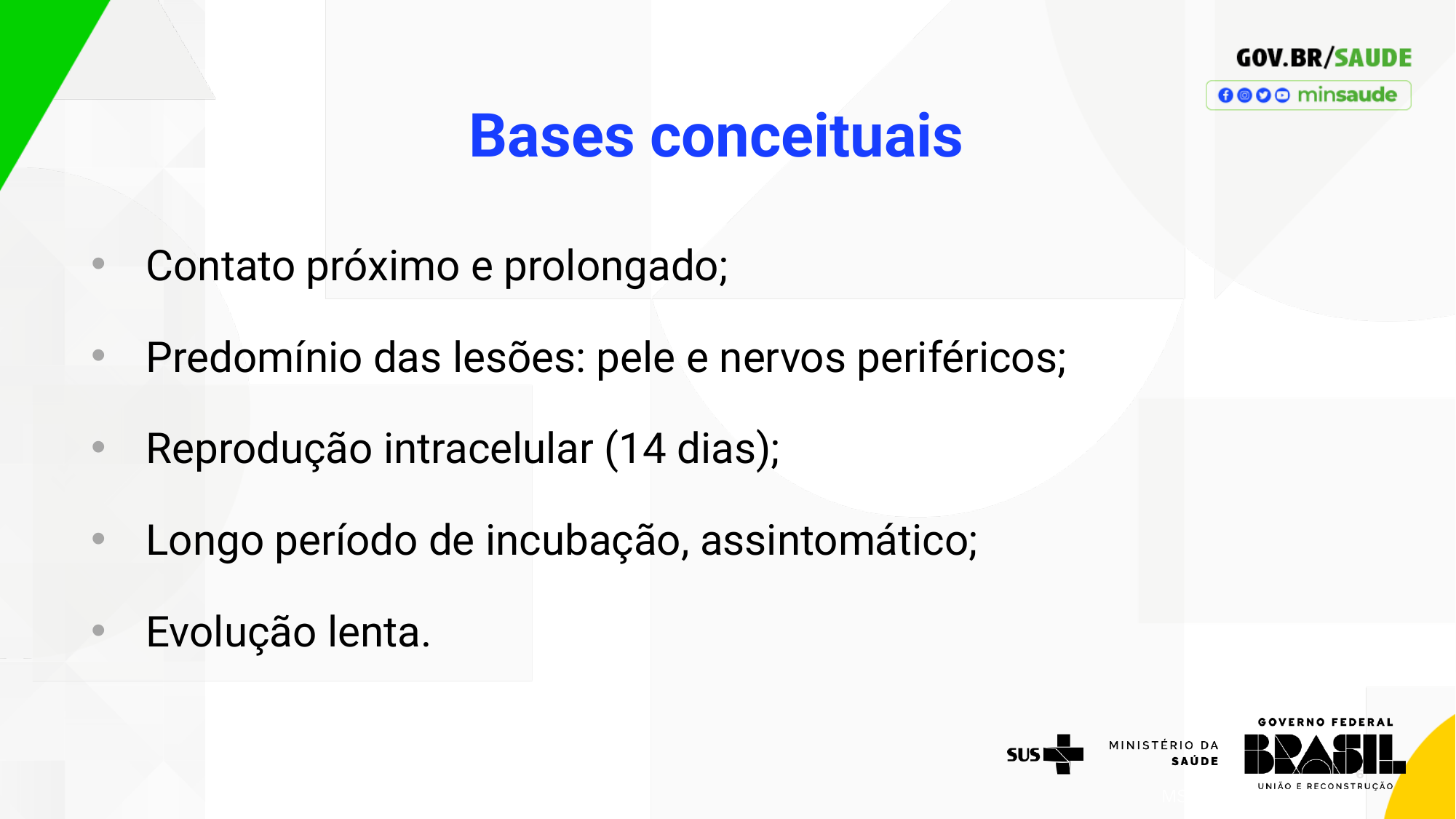

Bases conceituais
Contato próximo e prolongado;
Predomínio das lesões: pele e nervos periféricos;
Reprodução intracelular (14 dias);
Longo período de incubação, assintomático;
Evolução lenta.

6
MS, 2017. Guia Prático.